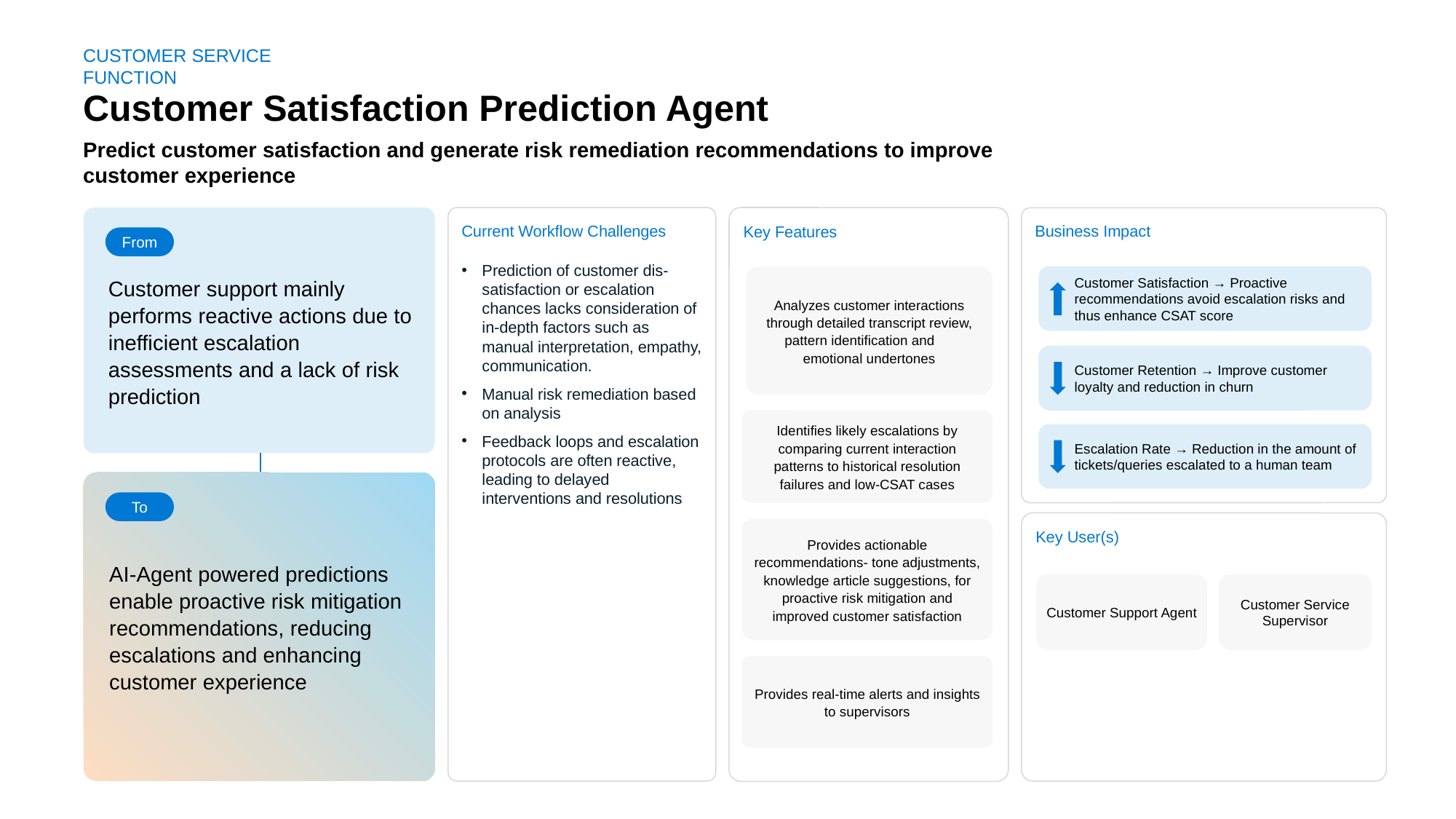

CUSTOMER SERVICE FUNCTION
Customer Satisfaction Prediction Agent
Predict customer satisfaction and generate risk remediation recommendations to improve customer experience
Customer support mainly performs reactive actions due to inefficient escalation assessments and a lack of risk prediction
Current Workflow Challenges

Prediction of customer dis-satisfaction or escalation chances lacks consideration of in-depth factors such as manual interpretation, empathy, communication.
Manual risk remediation based on analysis
Feedback loops and escalation protocols are often reactive, leading to delayed interventions and resolutions
Key Features
Business Impact
From
Customer Satisfaction → Proactive recommendations avoid escalation risks and thus enhance CSAT score
Analyzes customer interactions through detailed transcript review, pattern identification and      emotional undertones

Customer Retention → Improve customer loyalty and reduction in churn

Identifies likely escalations by comparing current interaction patterns to historical resolution failures and low-CSAT cases
Escalation Rate → Reduction in the amount of tickets/queries escalated to a human team

AI-Agent powered predictions enable proactive risk mitigation recommendations, reducing escalations and enhancing customer experience
To
Key User(s)
Provides actionable recommendations- tone adjustments, knowledge article suggestions, for proactive risk mitigation and improved customer satisfaction
Customer Support Agent
Customer Service Supervisor
Provides real-time alerts and insights to supervisors